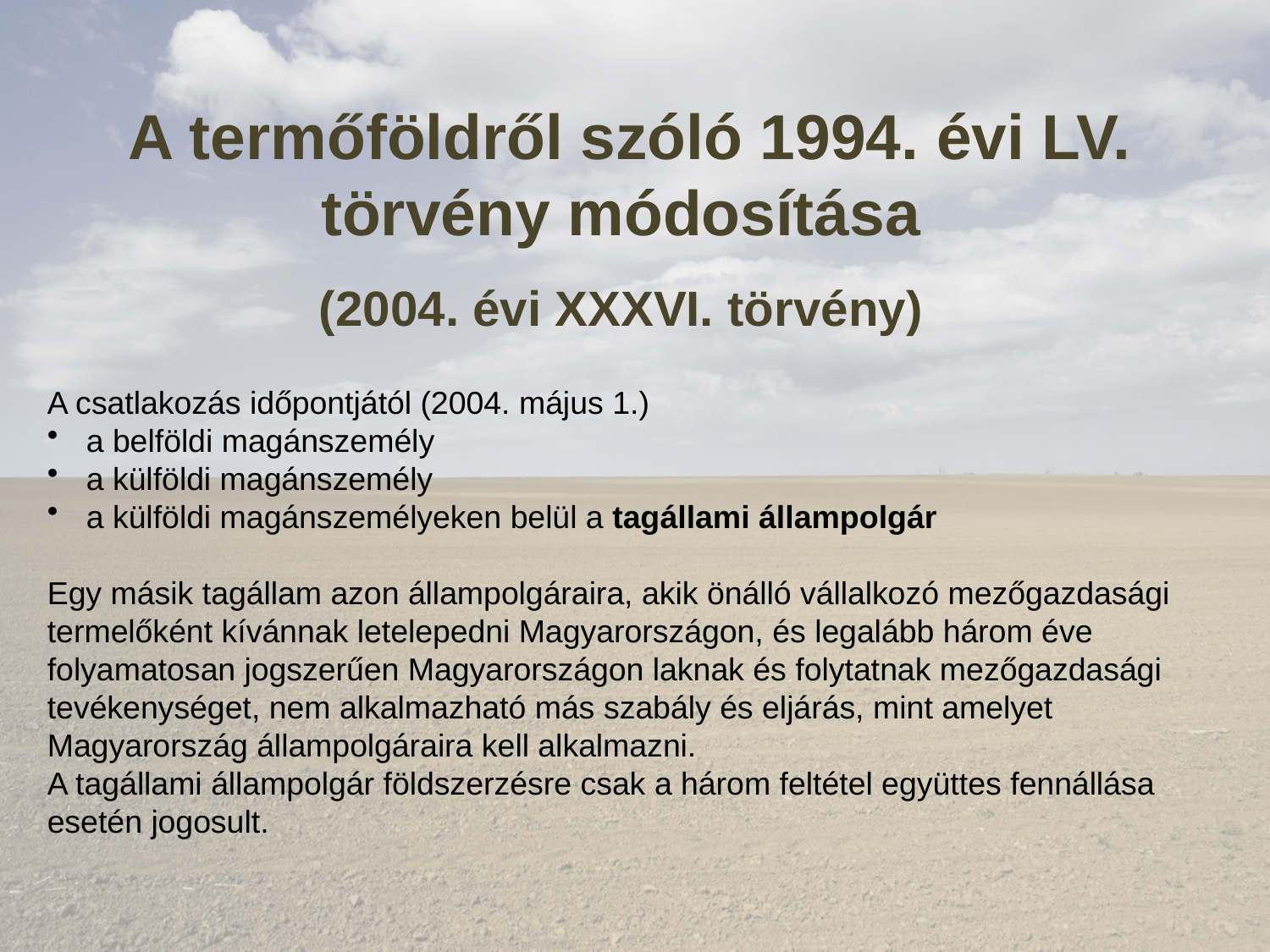

# A termőföldről szóló 1994. évi LV. törvény módosítása (2004. évi XXXVI. törvény)
A csatlakozás időpontjától (2004. május 1.)
 a belföldi magánszemély
 a külföldi magánszemély
 a külföldi magánszemélyeken belül a tagállami állampolgár

Egy másik tagállam azon állampolgáraira, akik önálló vállalkozó mezőgazdasági termelőként kívánnak letelepedni Magyarországon, és legalább három éve folyamatosan jogszerűen Magyarországon laknak és folytatnak mezőgazdasági tevékenységet, nem alkalmazható más szabály és eljárás, mint amelyet Magyarország állampolgáraira kell alkalmazni.
A tagállami állampolgár földszerzésre csak a három feltétel együttes fennállása esetén jogosult.